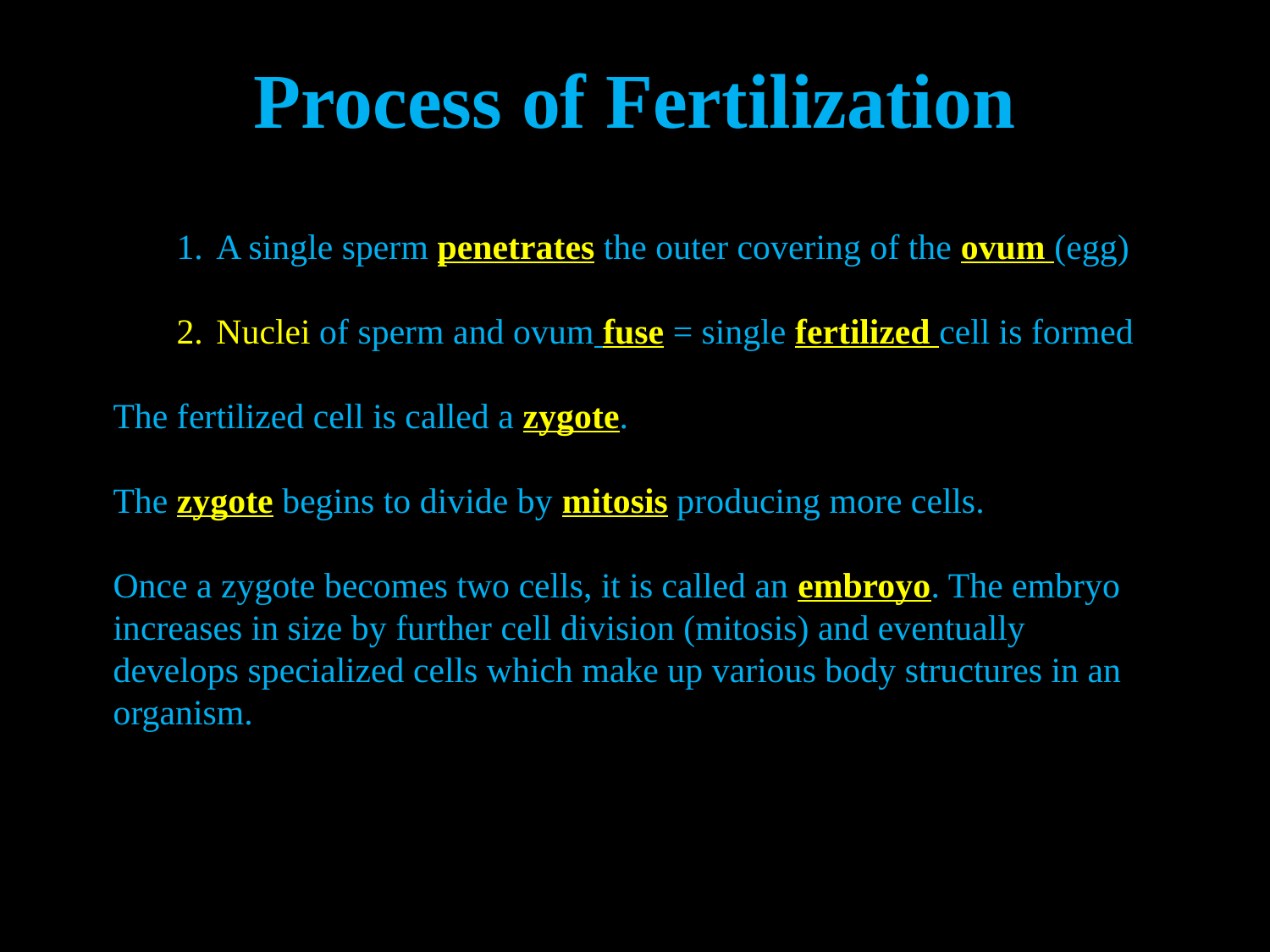

# Process of Fertilization

A single sperm penetrates the outer covering of the ovum (egg)
Nuclei of sperm and ovum fuse = single fertilized cell is formed
The fertilized cell is called a zygote.
The zygote begins to divide by mitosis producing more cells.
Once a zygote becomes two cells, it is called an embroyo. The embryo increases in size by further cell division (mitosis) and eventually develops specialized cells which make up various body structures in an organism.